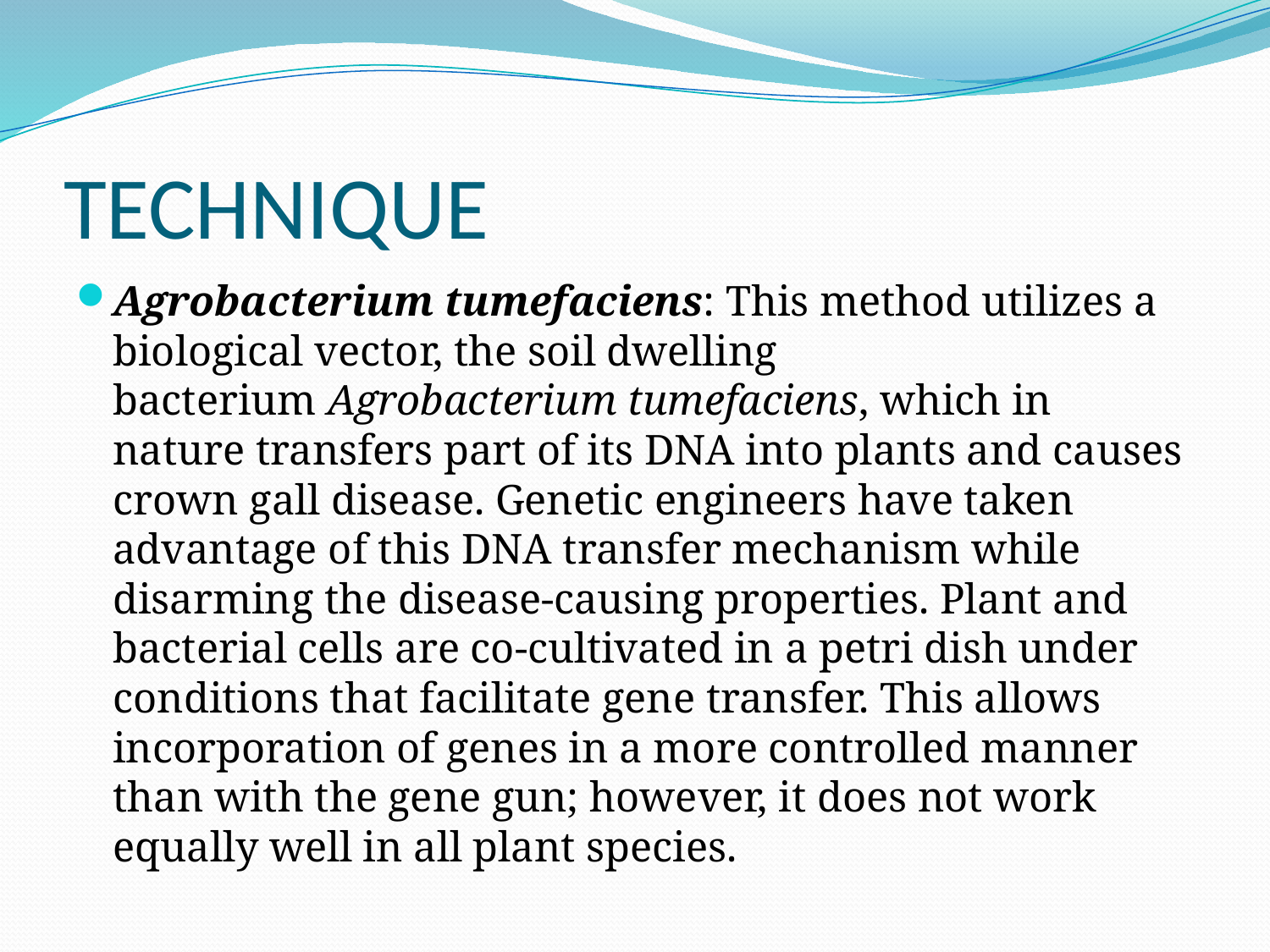

# TECHNIQUE
Agrobacterium tumefaciens: This method utilizes a biological vector, the soil dwelling bacterium Agrobacterium tumefaciens, which in nature transfers part of its DNA into plants and causes crown gall disease. Genetic engineers have taken advantage of this DNA transfer mechanism while disarming the disease-causing properties. Plant and bacterial cells are co-cultivated in a petri dish under conditions that facilitate gene transfer. This allows incorporation of genes in a more controlled manner than with the gene gun; however, it does not work equally well in all plant species.